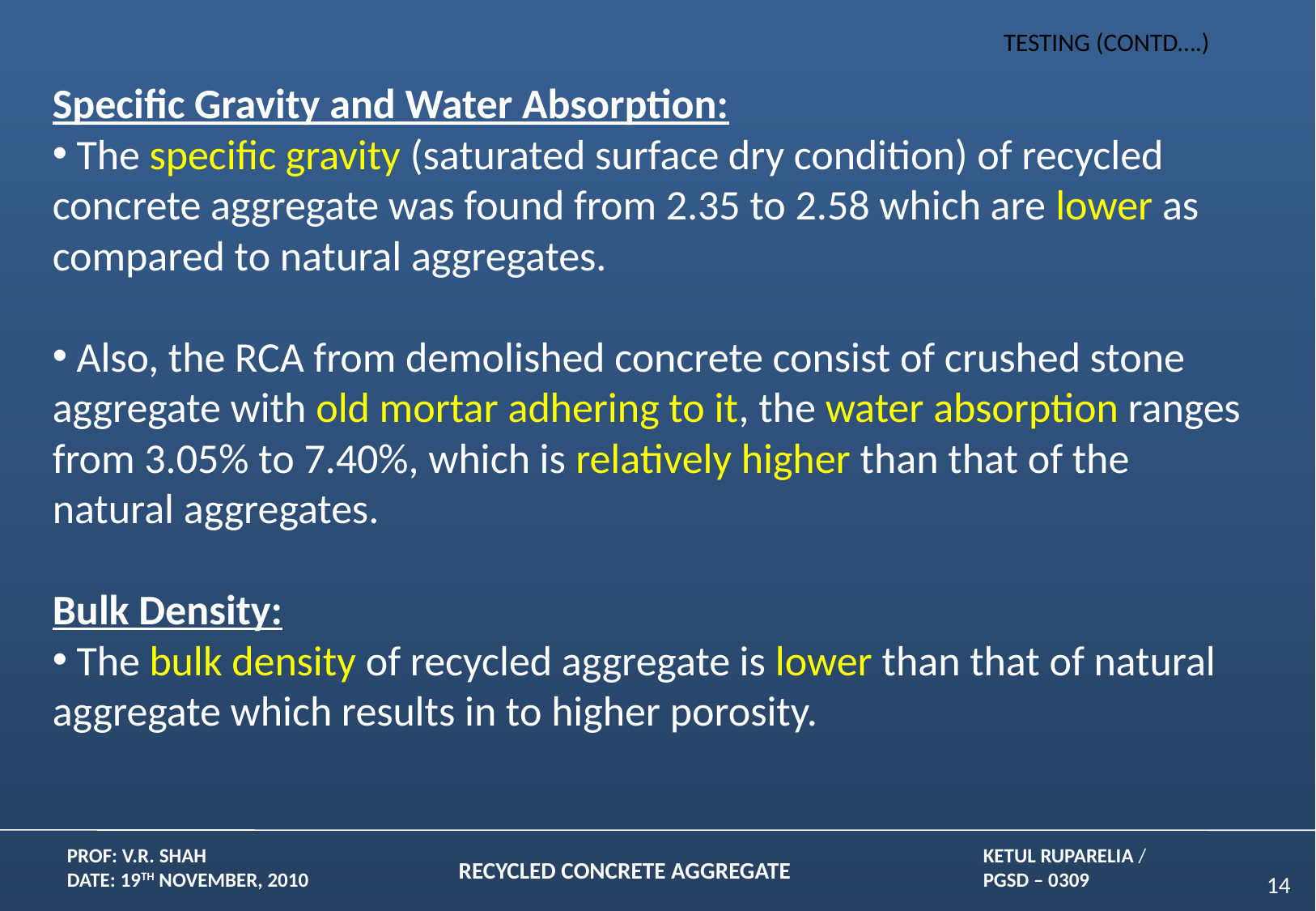

TESTING (CONTD….)
Specific Gravity and Water Absorption:
 The specific gravity (saturated surface dry condition) of recycled concrete aggregate was found from 2.35 to 2.58 which are lower as compared to natural aggregates.

 Also, the RCA from demolished concrete consist of crushed stone aggregate with old mortar adhering to it, the water absorption ranges from 3.05% to 7.40%, which is relatively higher than that of the natural aggregates.

Bulk Density:
 The bulk density of recycled aggregate is lower than that of natural aggregate which results in to higher porosity.